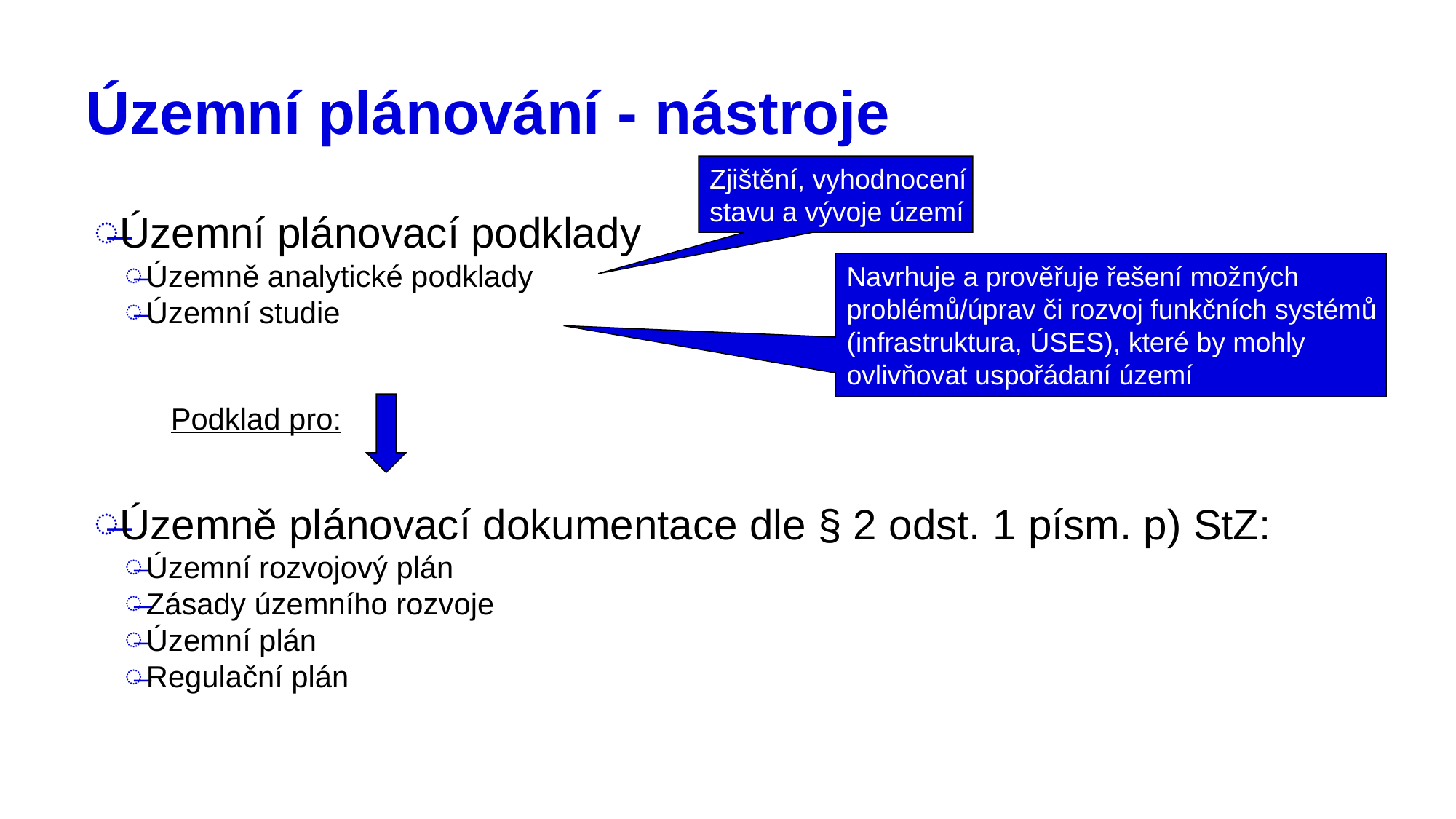

# Územní plánování - nástroje
Zjištění, vyhodnocení
stavu a vývoje území
Územní plánovací podklady
Územně analytické podklady
Územní studie

Územně plánovací dokumentace dle § 2 odst. 1 písm. p) StZ:
Územní rozvojový plán
Zásady územního rozvoje
Územní plán
Regulační plán

Navrhuje a prověřuje řešení možných
problémů/úprav či rozvoj funkčních systémů
(infrastruktura, ÚSES), které by mohly
ovlivňovat uspořádaní území

Podklad pro: